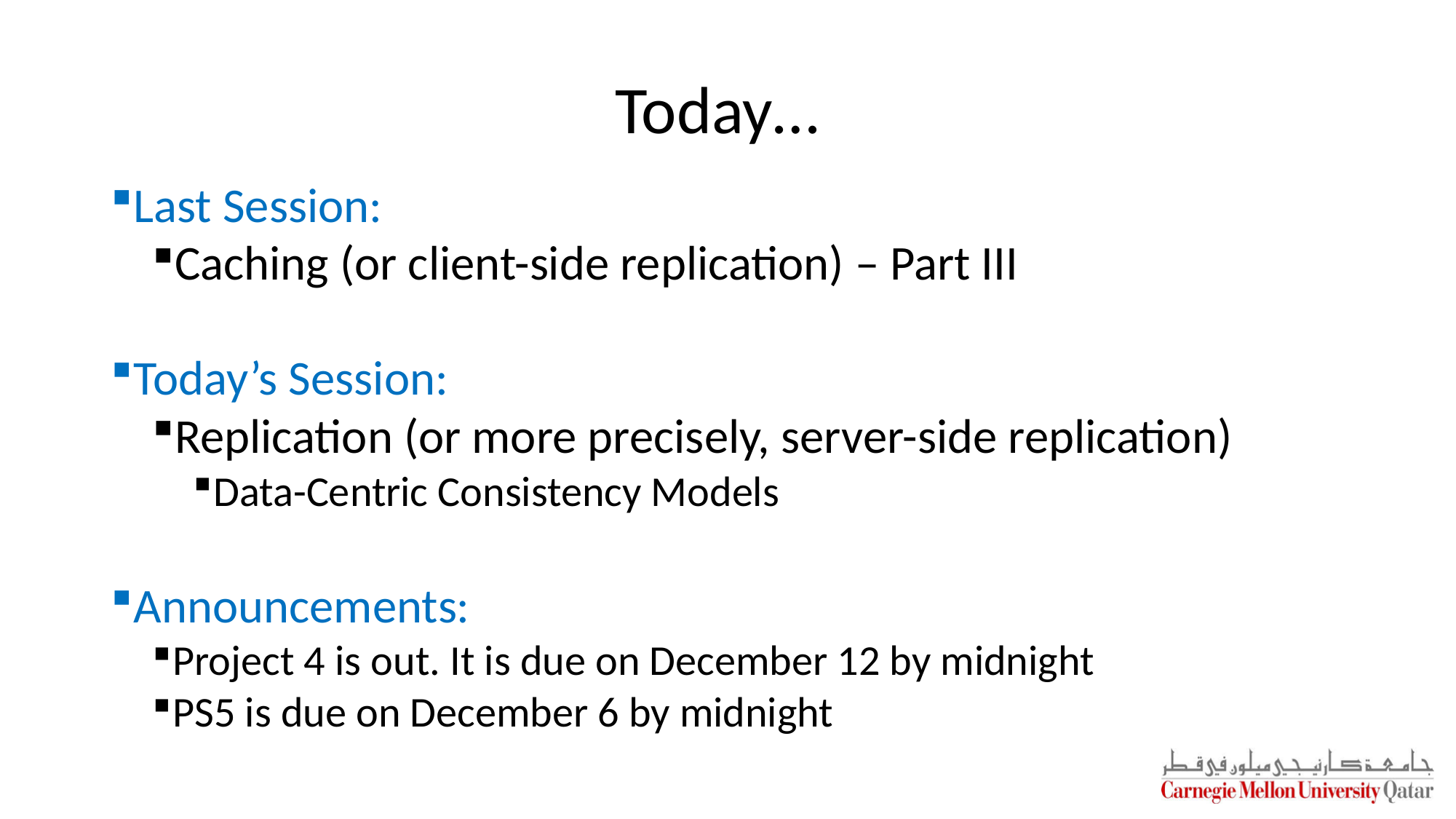

# Today…
Last Session:
Caching (or client-side replication) – Part III

Today’s Session:
Replication (or more precisely, server-side replication)
Data-Centric Consistency Models

Announcements:
Project 4 is out. It is due on December 12 by midnight
PS5 is due on December 6 by midnight